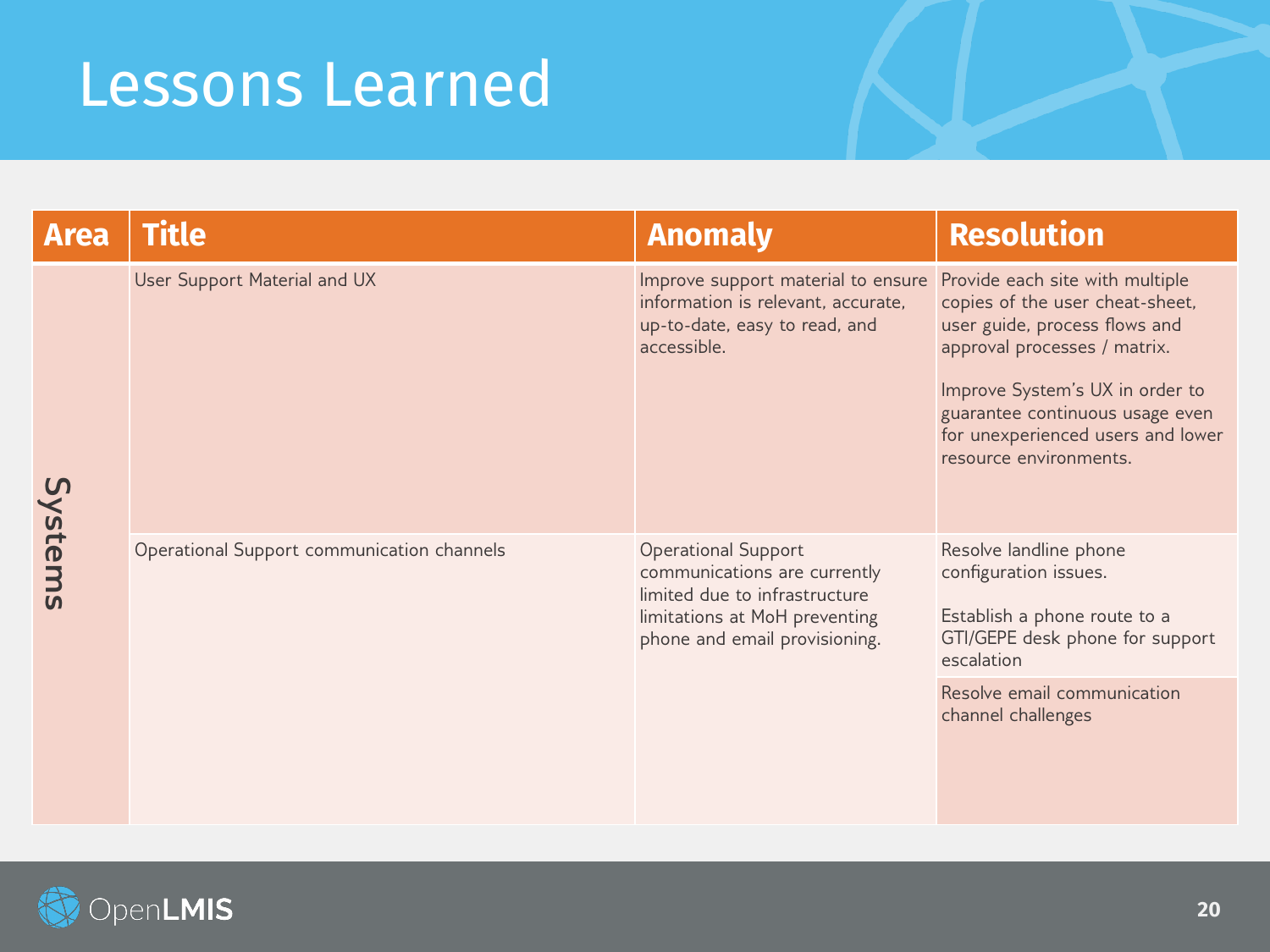

# Lessons Learned
| Area | Title | Anomaly | Resolution |
| --- | --- | --- | --- |
| Systems | User Support Material and UX | Improve support material to ensure information is relevant, accurate, up-to-date, easy to read, and accessible. | Provide each site with multiple copies of the user cheat-sheet, user guide, process flows and approval processes / matrix. Improve System’s UX in order to guarantee continuous usage even for unexperienced users and lower resource environments. |
|  | Operational Support communication channels | Operational Support communications are currently limited due to infrastructure limitations at MoH preventing phone and email provisioning. | Resolve landline phone configuration issues. Establish a phone route to a GTI/GEPE desk phone for support escalation |
|  |  |  | Resolve email communication channel challenges |
20